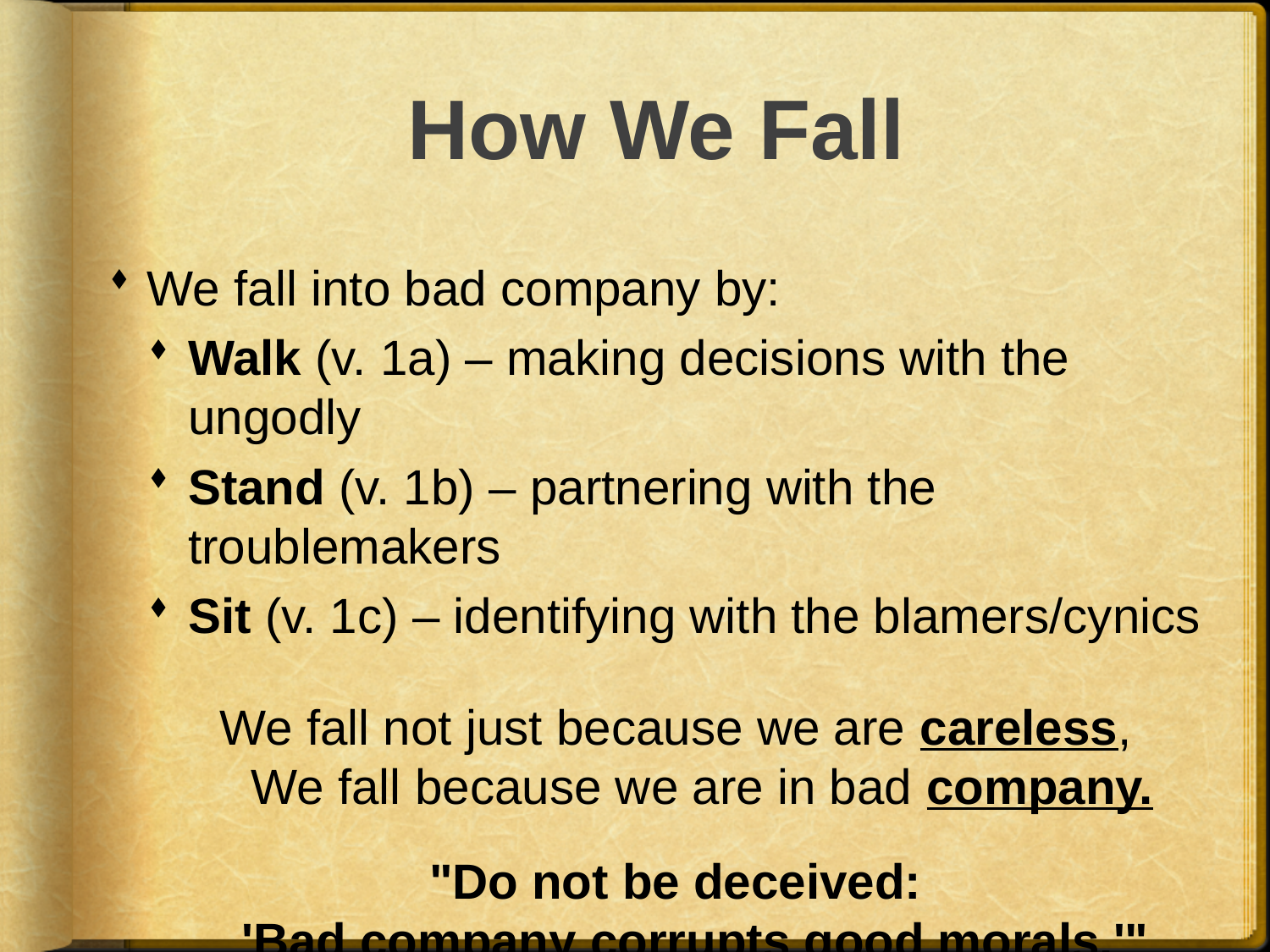

# How We Fall
We fall into bad company by:
Walk (v. 1a) – making decisions with the ungodly
Stand (v. 1b) – partnering with the troublemakers
Sit (v. 1c) – identifying with the blamers/cynics

We fall not just because we are careless,
We fall because we are in bad company.
"Do not be deceived:
'Bad company corrupts good morals.'"
1 Corinthians 15:33